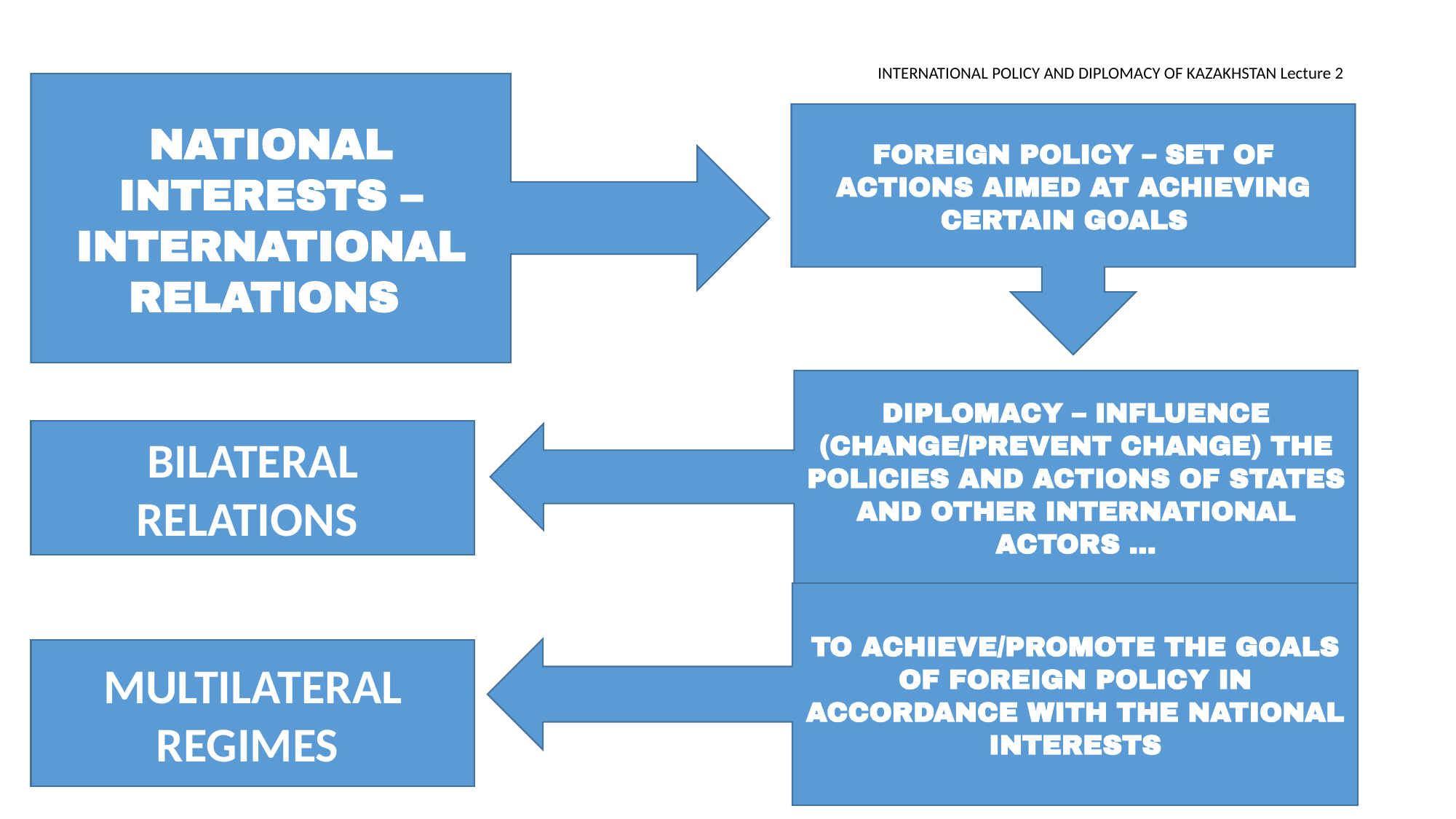

# INTERNATIONAL POLICY AND DIPLOMACY OF KAZAKHSTAN Lecture 2
National interests – international relations
Foreign policy – set of actions aimed at achieving certain goals
Diplomacy – influence (change/prevent change) the policies and actions of states and other international actors …
Bilateral relations
to achieve/promote the goals of foreign policy in accordance with the national interests
Multilateral regimes